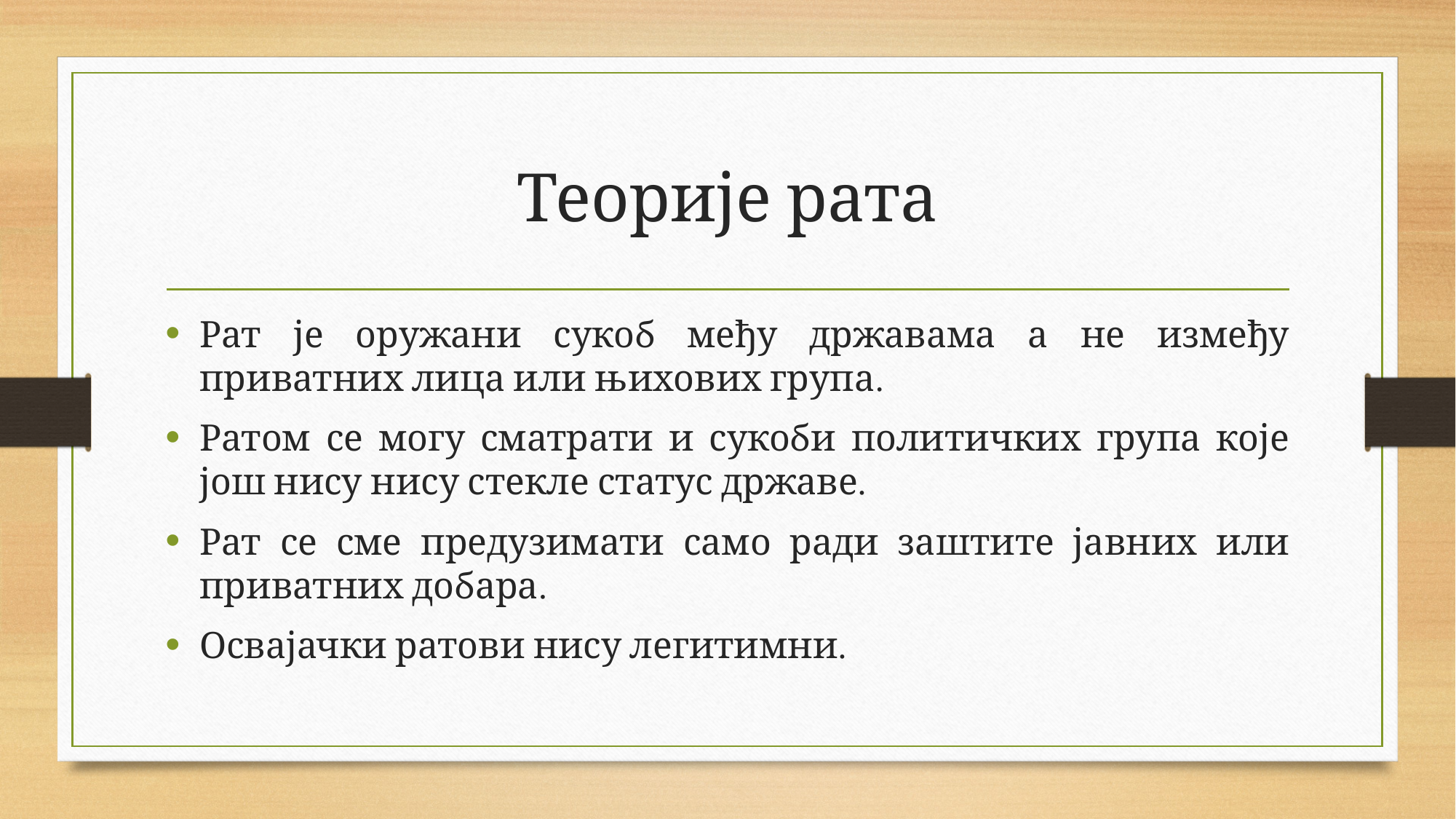

# Теорије рата
Рат је оружани сукоб међу државама а не између приватних лица или њихових група.
Ратом се могу сматрати и сукоби политичких група које још нису нису стекле статус државе.
Рат се сме предузимати само ради заштите јавних или приватних добара.
Освајачки ратови нису легитимни.